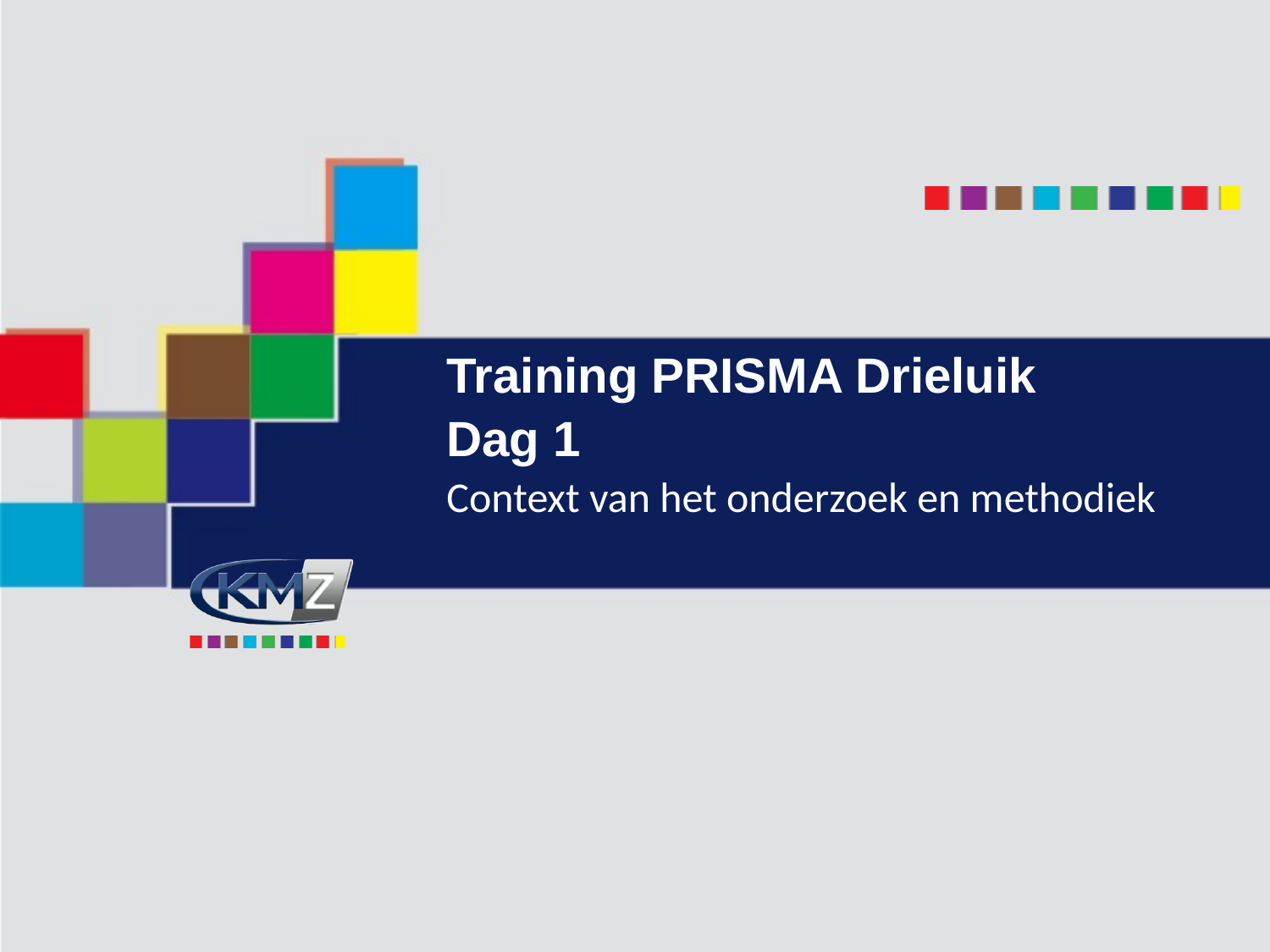

# Training PRISMA Drieluik Dag 1 Context van het onderzoek en methodiek